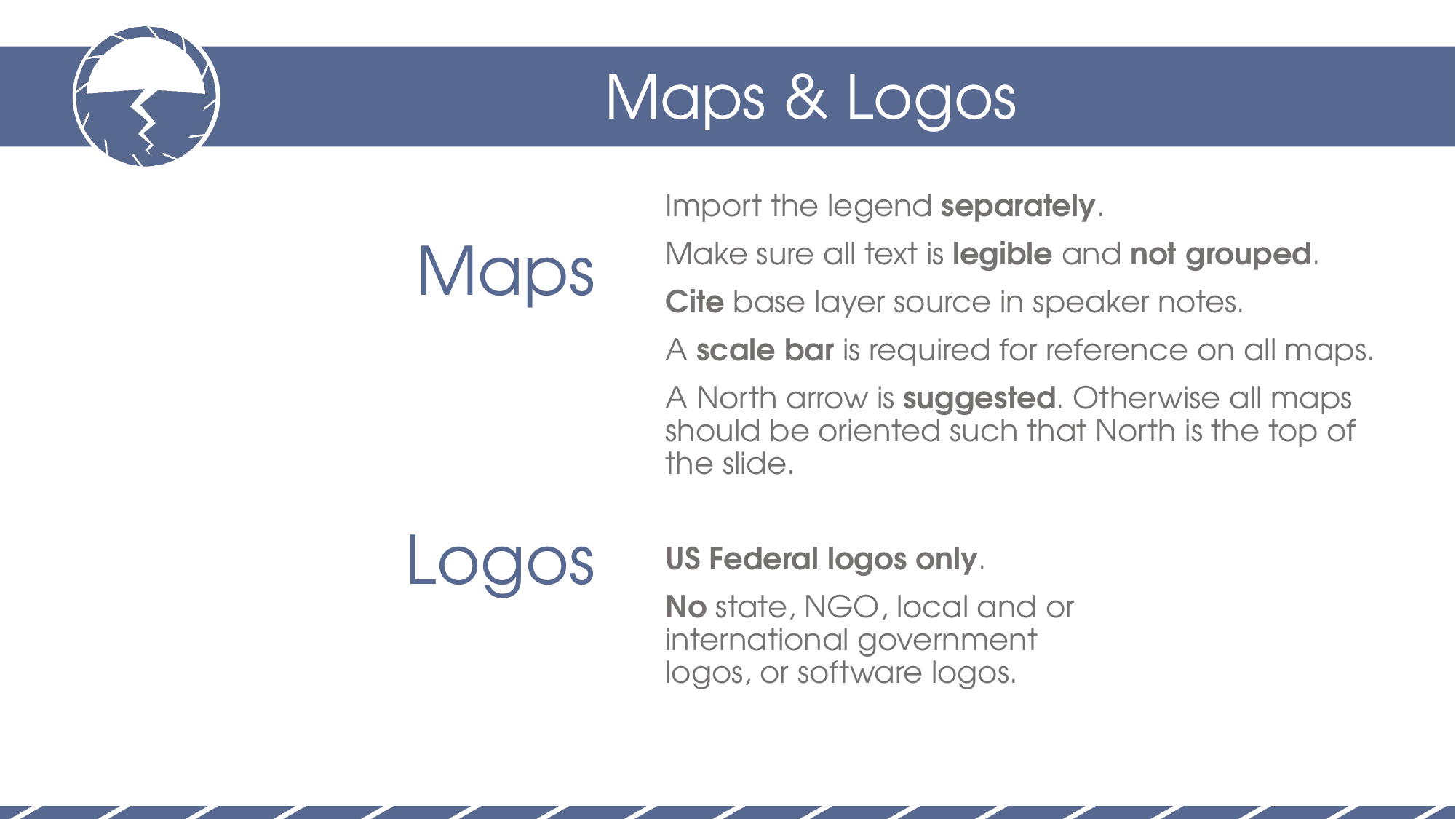

Maps & Logos
Import the legend separately.
Make sure all text is legible and not grouped.
Cite base layer source in speaker notes.
A scale bar is required for reference on all maps.
A North arrow is suggested. Otherwise all maps should be oriented such that North is the top of the slide.
Maps
Logos
US Federal logos only.
No state, NGO, local and or international government logos, or software logos.